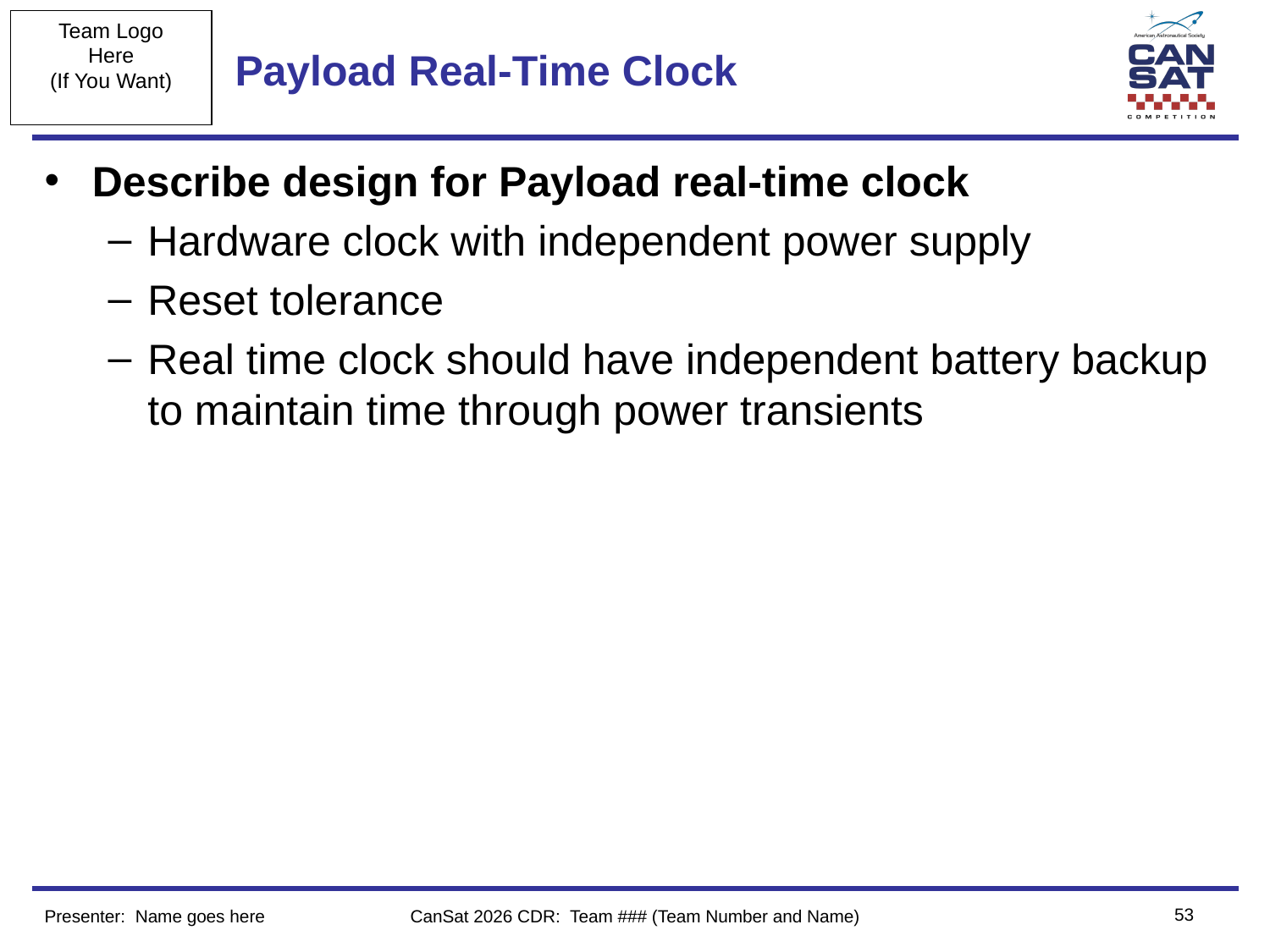

# Payload Real-Time Clock
Describe design for Payload real-time clock
Hardware clock with independent power supply
Reset tolerance
Real time clock should have independent battery backup to maintain time through power transients
53
Presenter:  Name goes here
CanSat 2026 CDR:  Team ### (Team Number and Name)